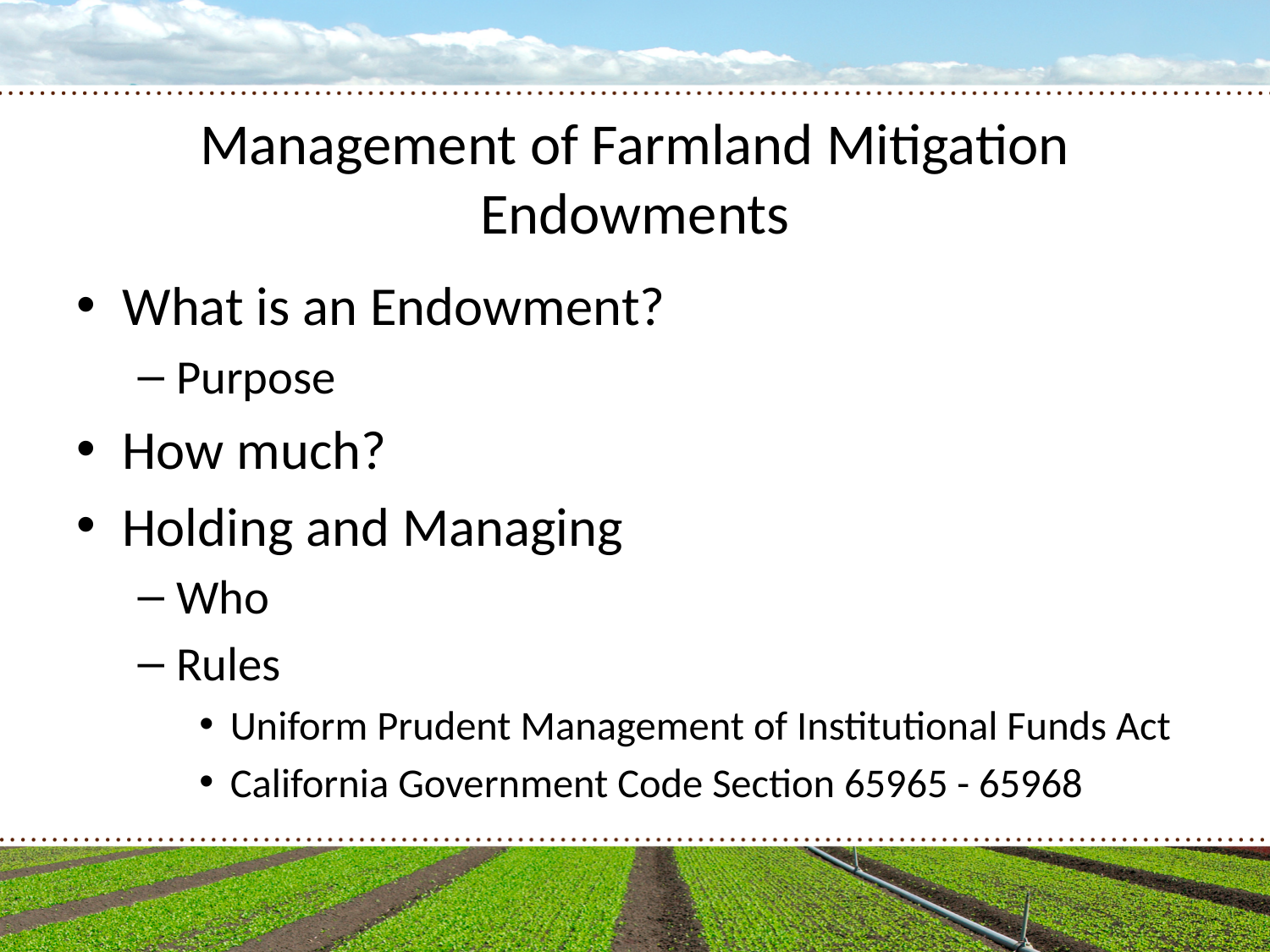

# Management of Farmland Mitigation Endowments
What is an Endowment?
Purpose
How much?
Holding and Managing
Who
Rules
Uniform Prudent Management of Institutional Funds Act
California Government Code Section 65965 - 65968